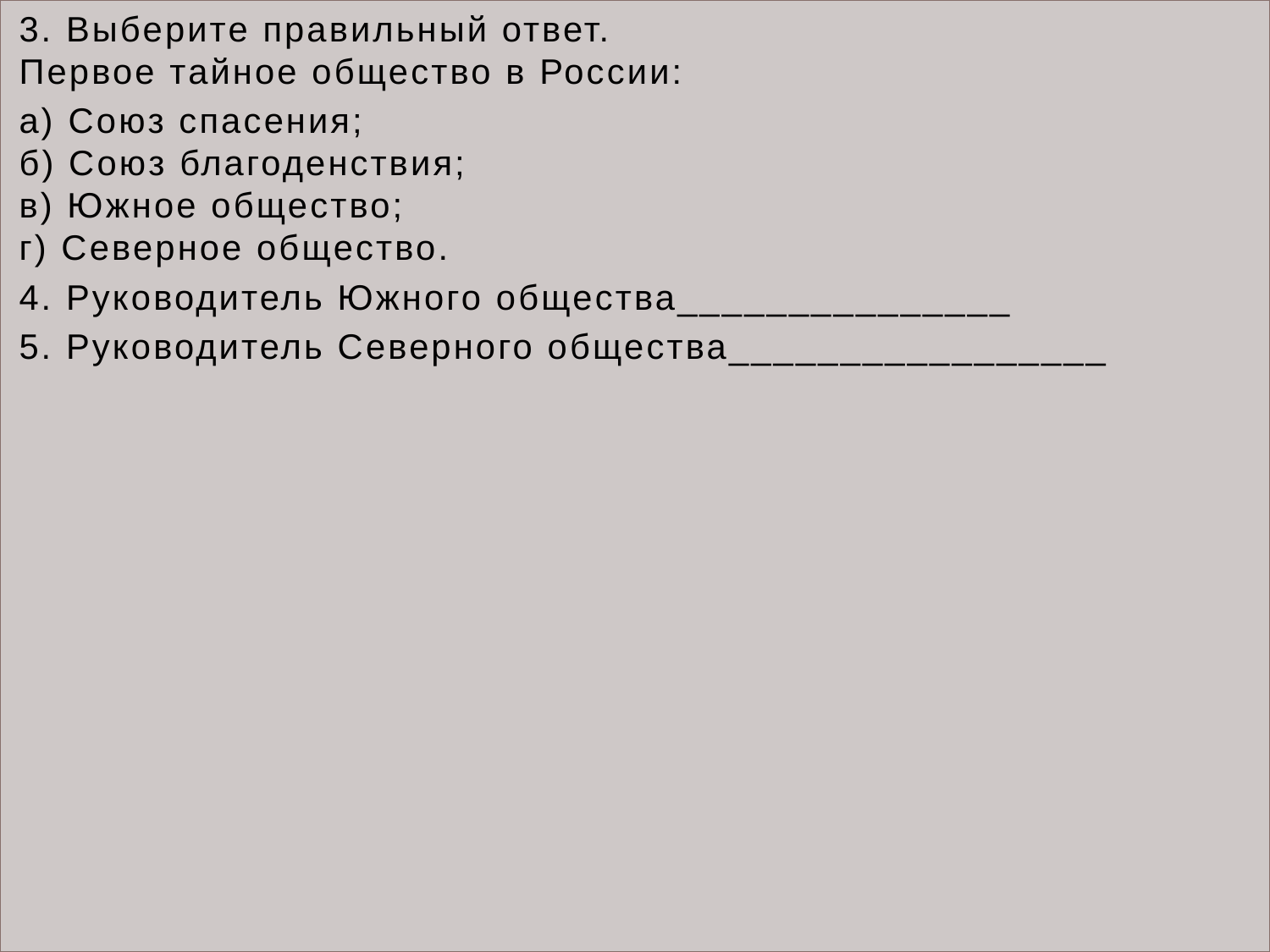

3. Выберите правильный ответ.
Первое тайное общество в России:
а) Союз спасения;
б) Союз благоденствия;
в) Южное общество;
г) Северное общество.
4. Руководитель Южного общества_______________
5. Руководитель Северного общества_________________